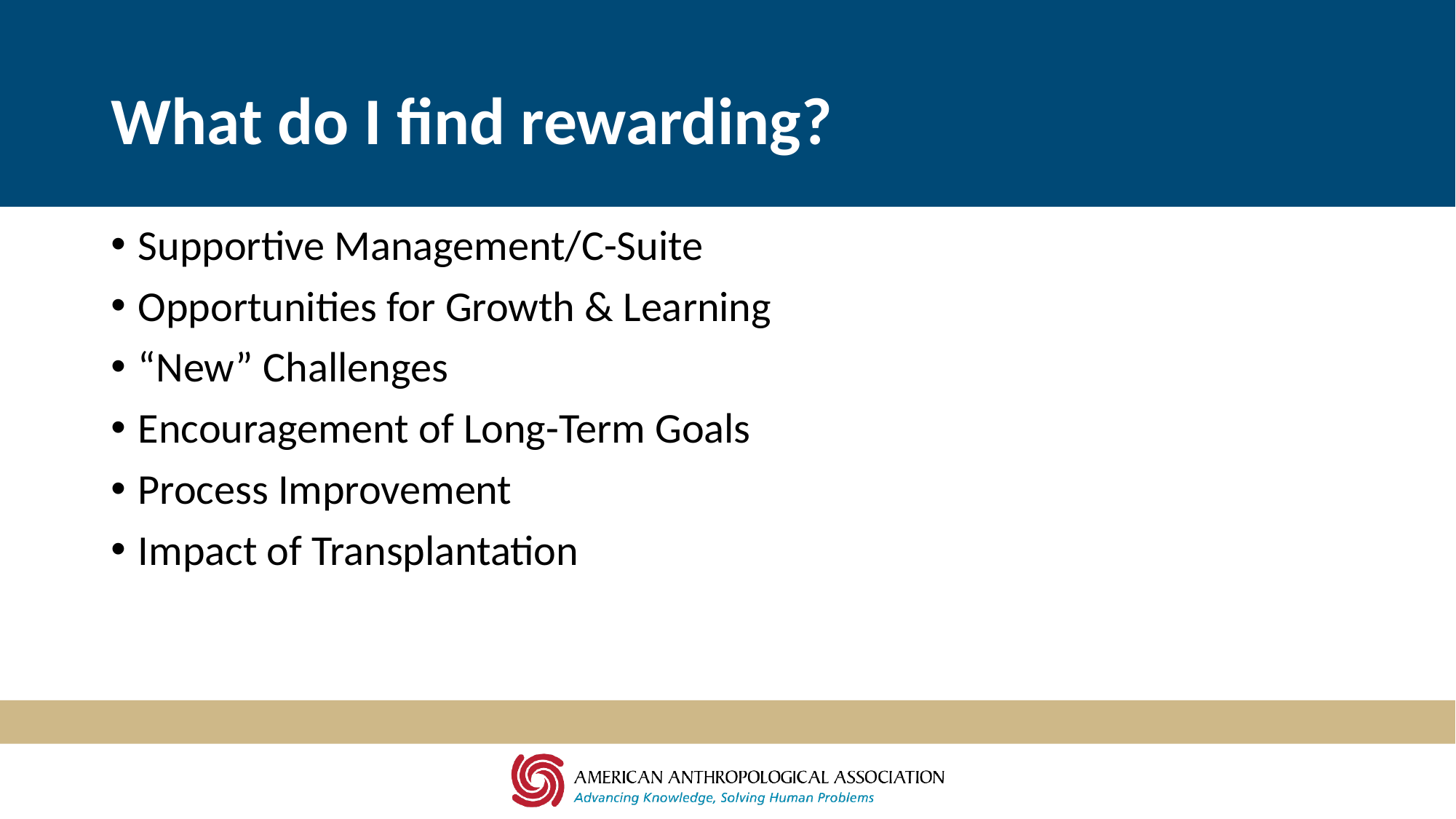

# What do I find rewarding?
Supportive Management/C-Suite
Opportunities for Growth & Learning
“New” Challenges
Encouragement of Long-Term Goals
Process Improvement
Impact of Transplantation